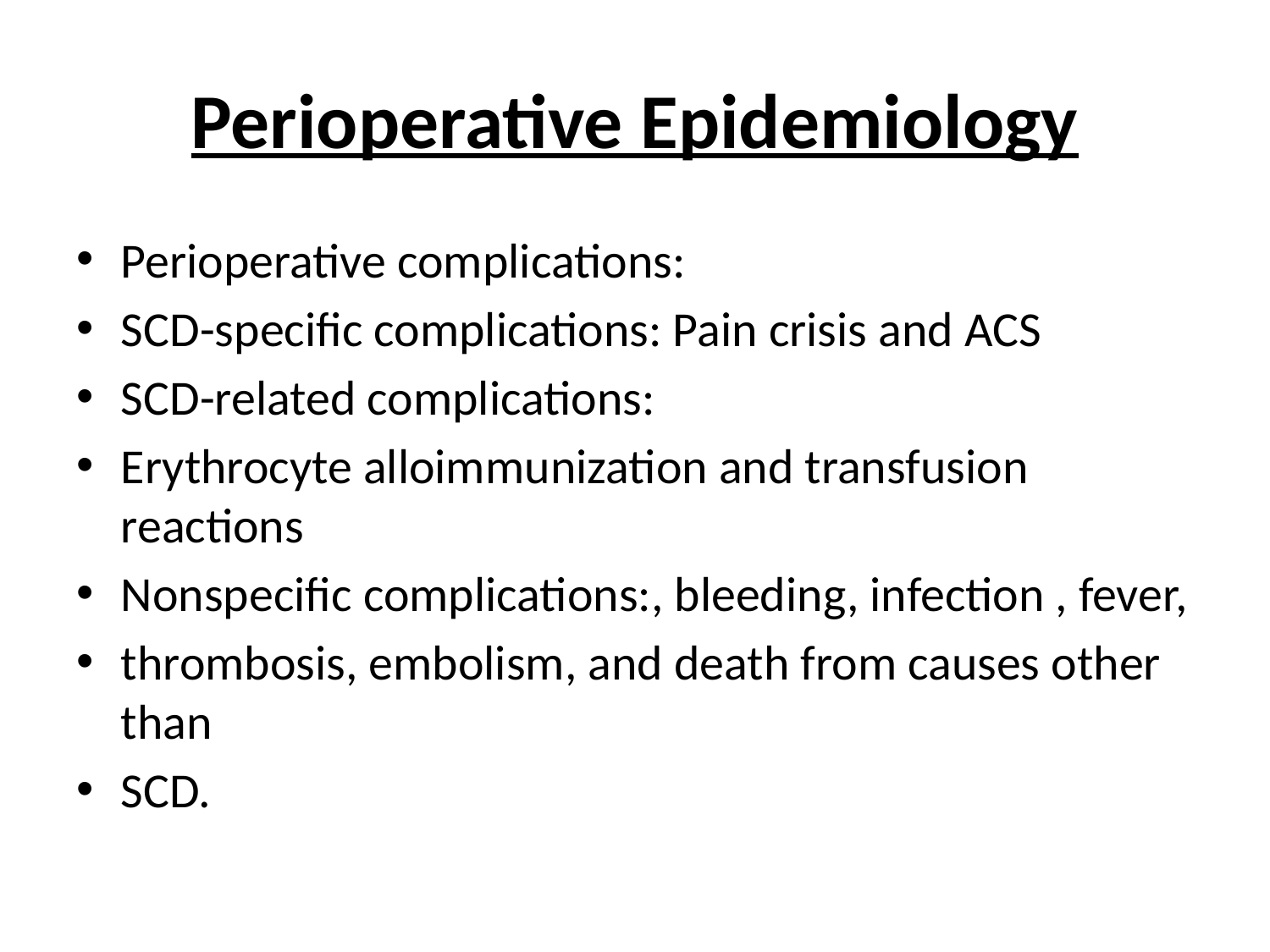

# Perioperative Epidemiology
Perioperative complications:
SCD-specific complications: Pain crisis and ACS
SCD-related complications:
Erythrocyte alloimmunization and transfusion reactions
Nonspecific complications:, bleeding, infection , fever,
thrombosis, embolism, and death from causes other than
SCD.